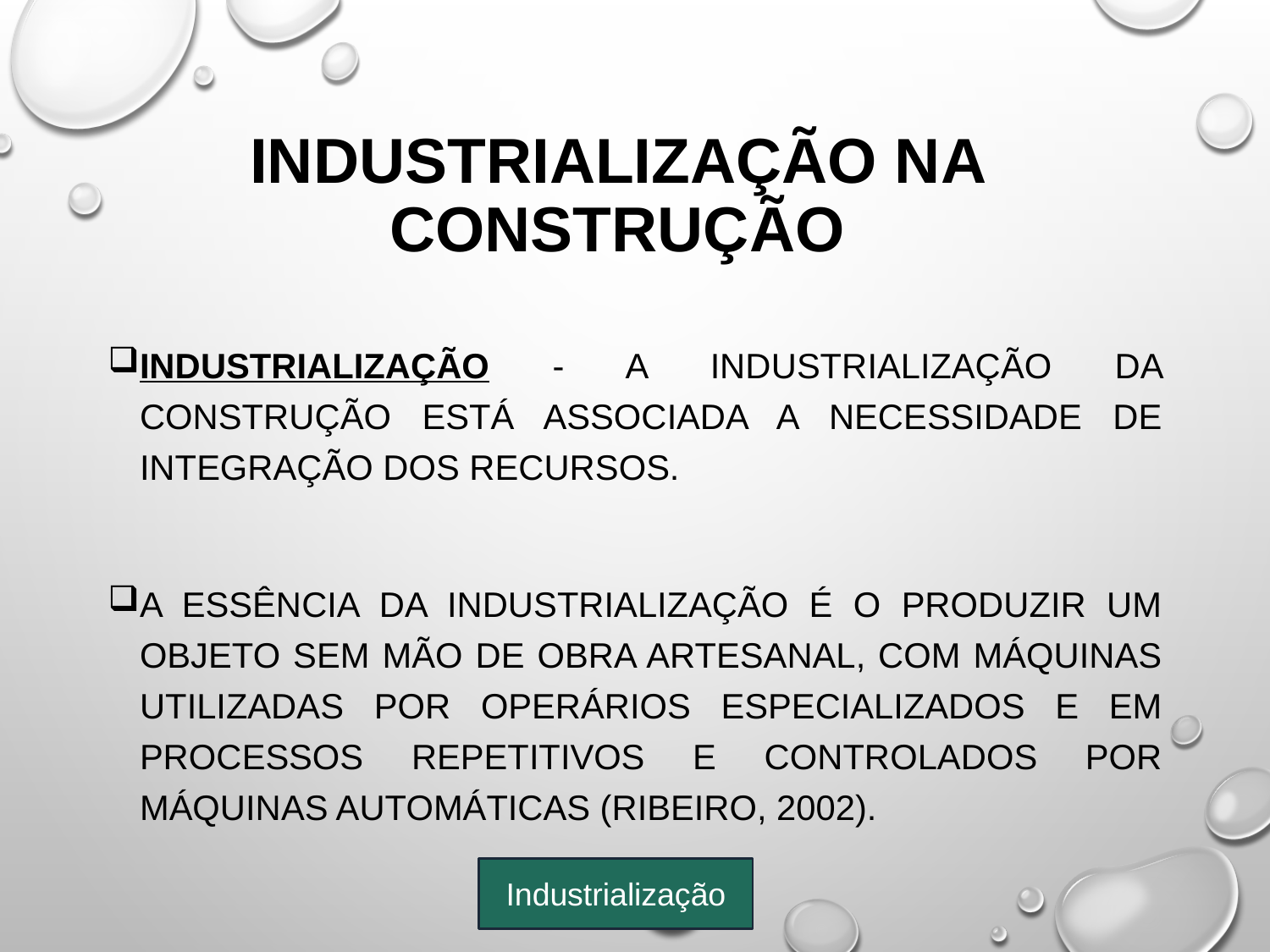

# Industrialização na construção
Industrialização - a industrialização da construção está associada a necessidade de integração dos recursos.

A essência da industrialização é o produzir um objeto sem mão de obra artesanal, com máquinas utilizadas por operários especializados e em processos repetitivos e controlados por máquinas automáticas (ribeiro, 2002).
Industrialização